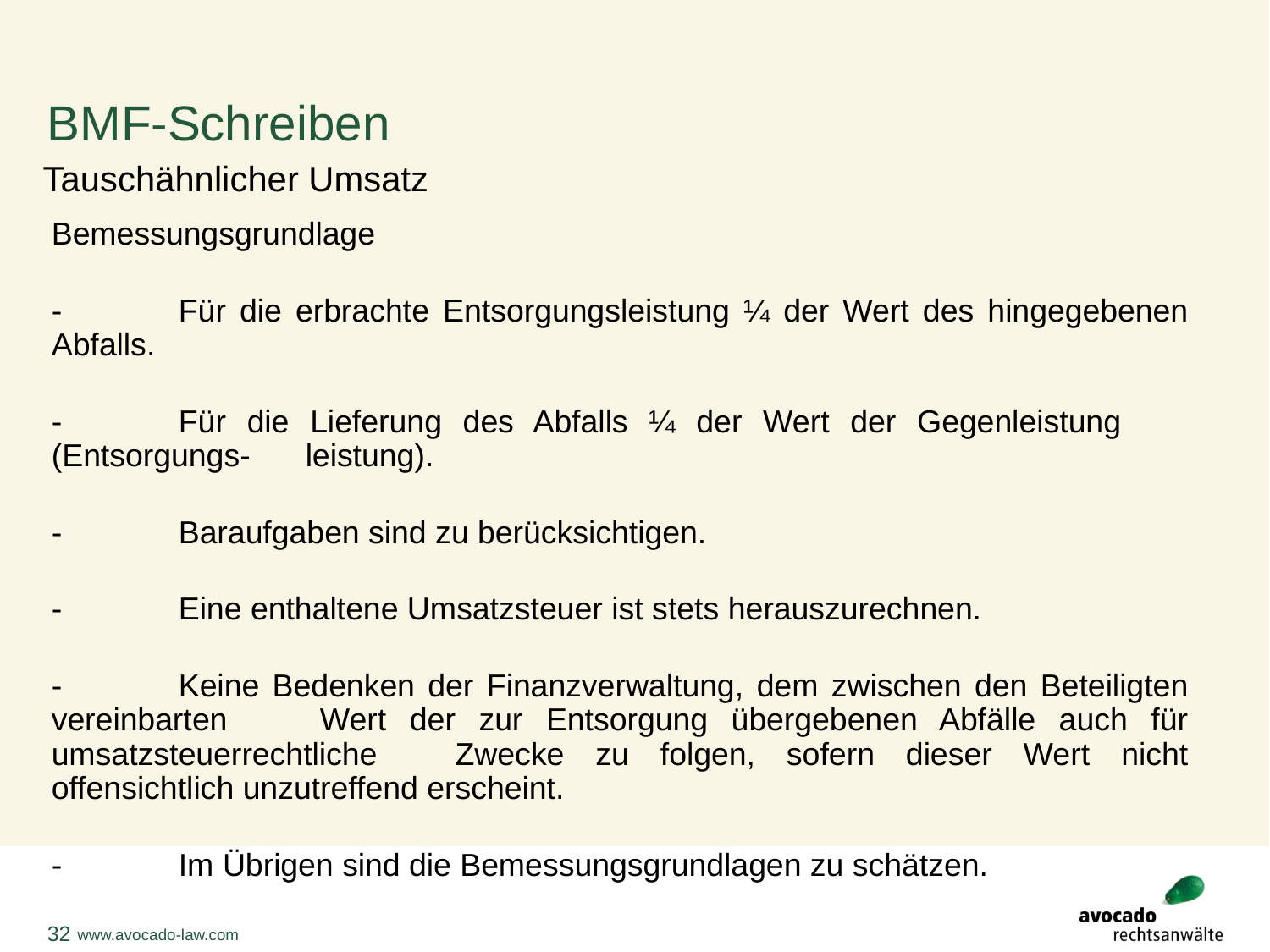

# BMF-Schreiben
Tauschähnlicher Umsatz
Bemessungsgrundlage

-	Für die erbrachte Entsorgungsleistung ¼ der Wert des hingegebenen Abfalls.

-	Für die Lieferung des Abfalls ¼ der Wert der Gegenleistung 	(Entsorgungs-	leistung).

-	Baraufgaben sind zu berücksichtigen.

-	Eine enthaltene Umsatzsteuer ist stets herauszurechnen.

-	Keine Bedenken der Finanzverwaltung, dem zwischen den Beteiligten vereinbarten 	Wert der zur Entsorgung übergebenen Abfälle auch für umsatzsteuerrechtliche 	Zwecke zu folgen, sofern dieser Wert nicht offensichtlich unzutreffend erscheint.

-	Im Übrigen sind die Bemessungsgrundlagen zu schätzen.
32